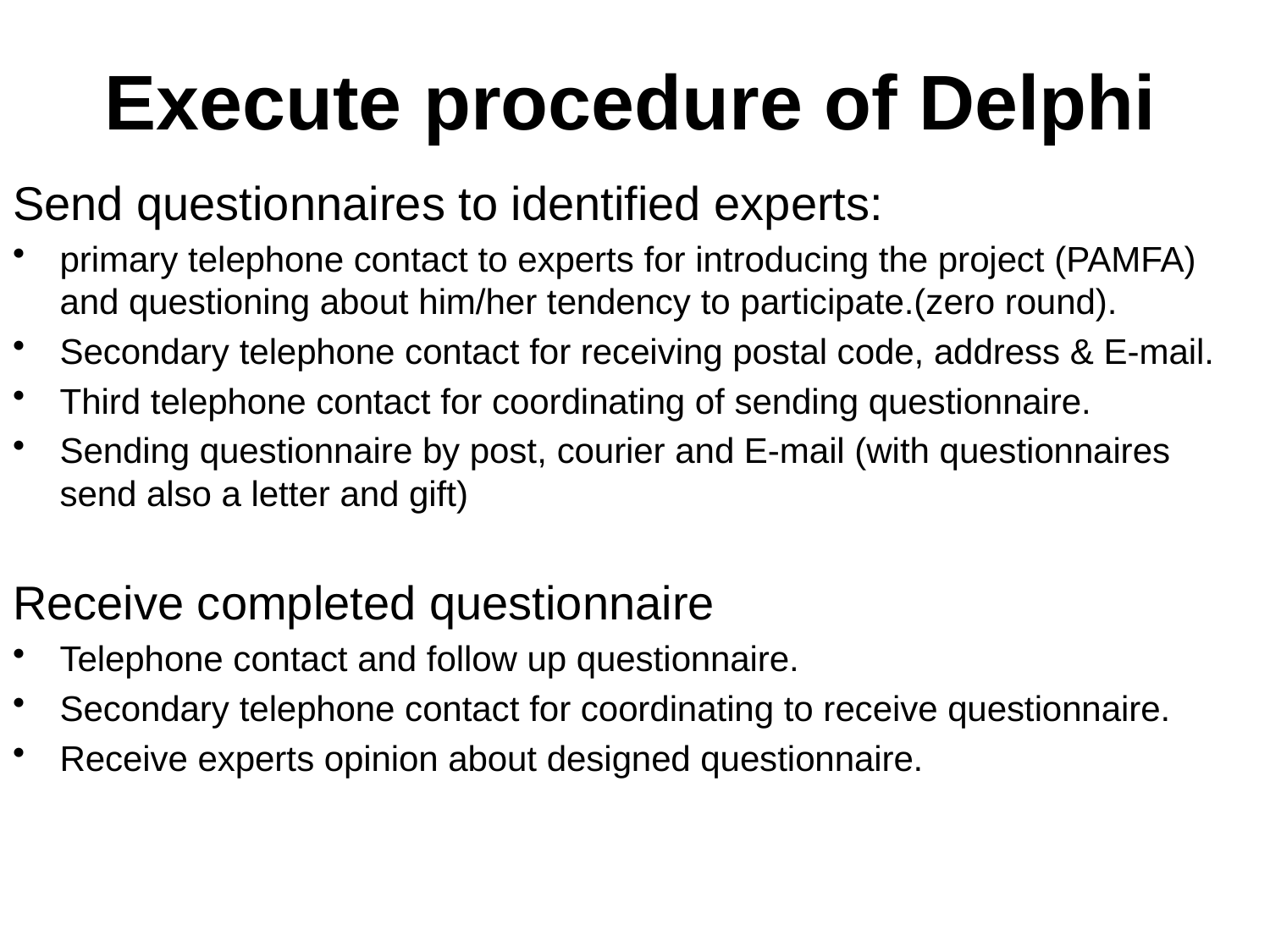

Execute procedure of Delphi
Send questionnaires to identified experts:
primary telephone contact to experts for introducing the project (PAMFA) and questioning about him/her tendency to participate.(zero round).
Secondary telephone contact for receiving postal code, address & E-mail.
Third telephone contact for coordinating of sending questionnaire.
Sending questionnaire by post, courier and E-mail (with questionnaires send also a letter and gift)

Receive completed questionnaire
Telephone contact and follow up questionnaire.
Secondary telephone contact for coordinating to receive questionnaire.
Receive experts opinion about designed questionnaire.